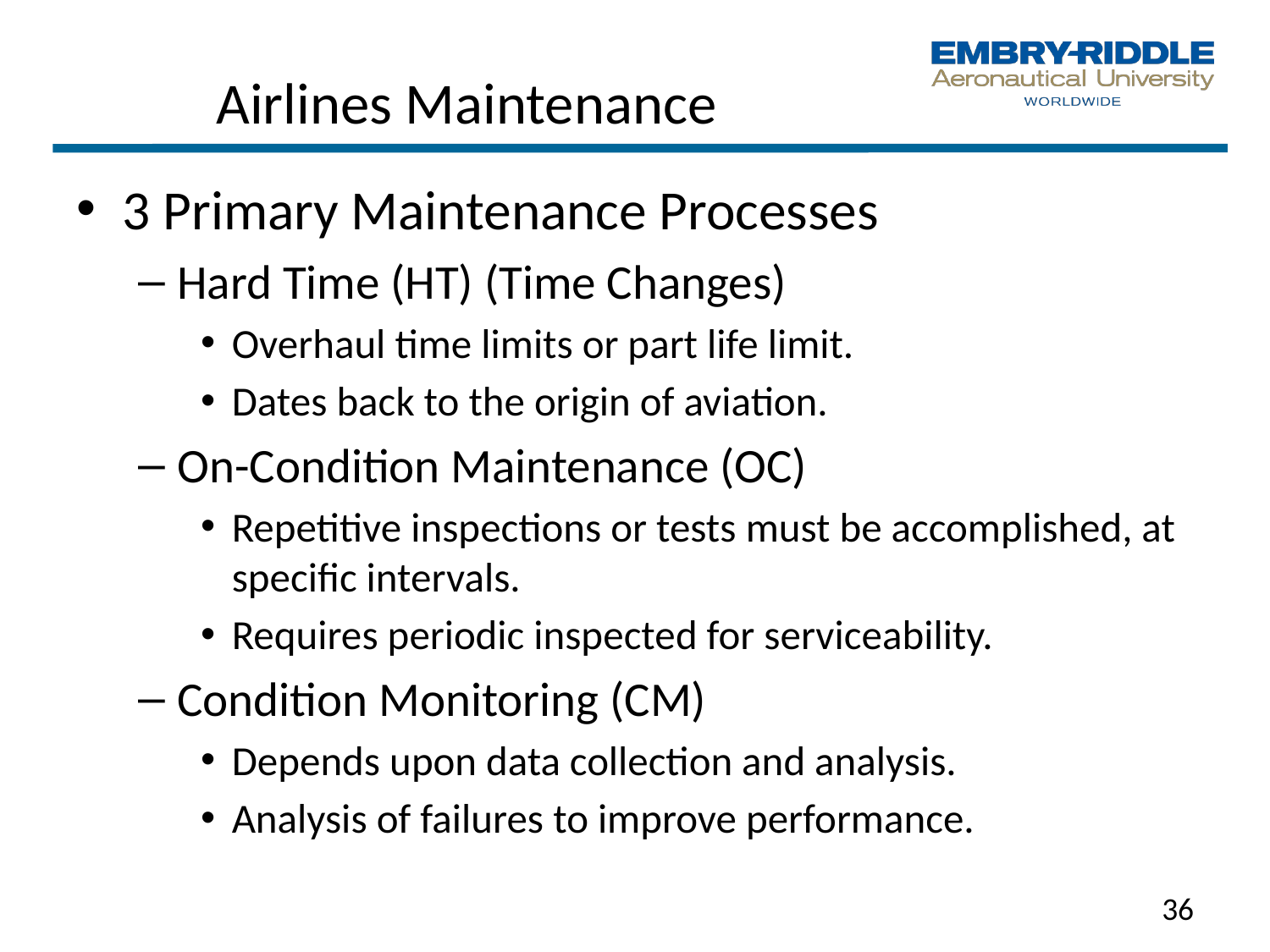

# Airlines Maintenance
3 Primary Maintenance Processes
Hard Time (HT) (Time Changes)
Overhaul time limits or part life limit.
Dates back to the origin of aviation.
On-Condition Maintenance (OC)
Repetitive inspections or tests must be accomplished, at specific intervals.
Requires periodic inspected for serviceability.
Condition Monitoring (CM)
Depends upon data collection and analysis.
Analysis of failures to improve performance.

36